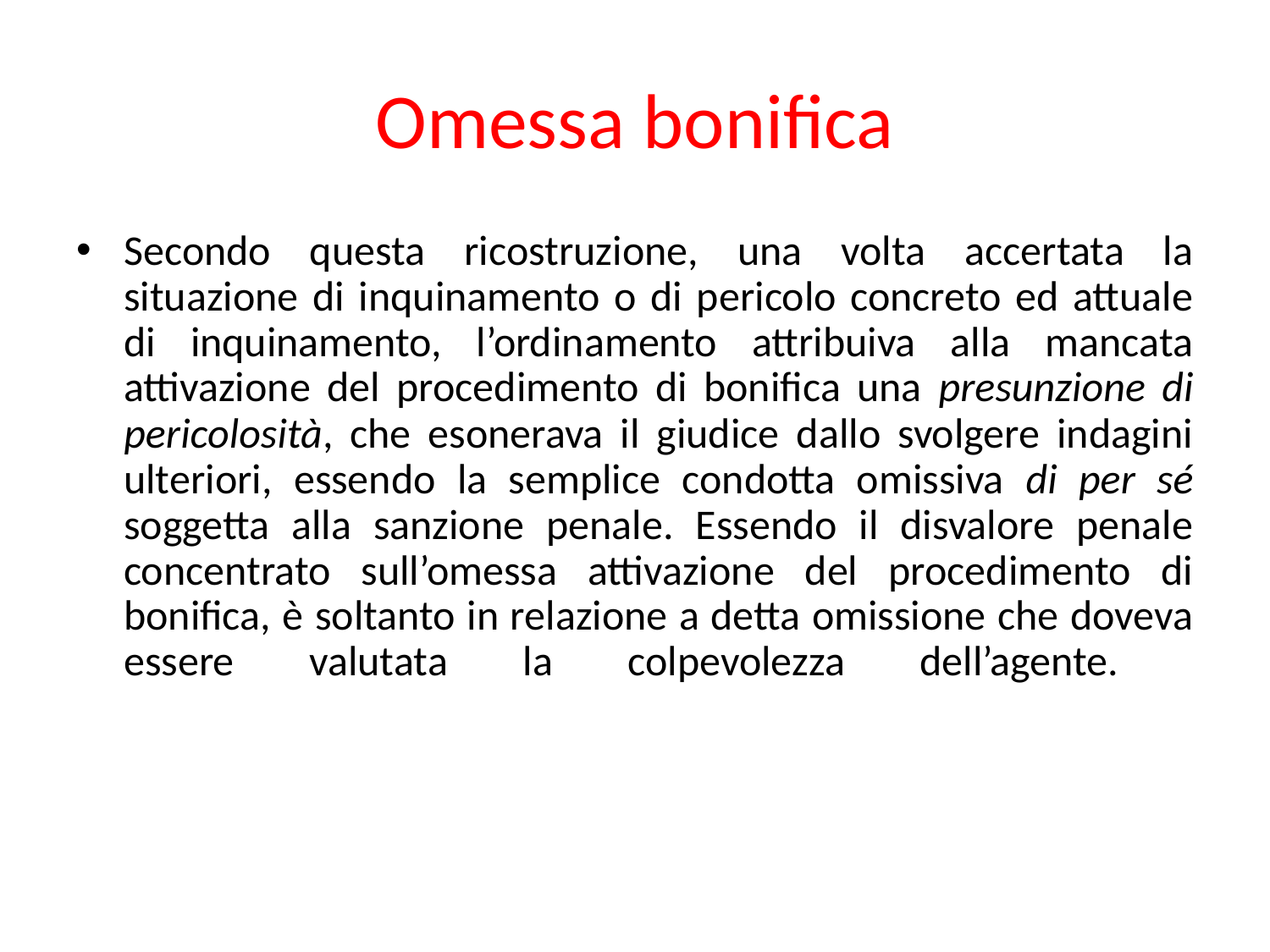

# Omessa bonifica
Secondo questa ricostruzione, una volta accertata la situazione di inquinamento o di pericolo concreto ed attuale di inquinamento, l’ordinamento attribuiva alla mancata attivazione del procedimento di bonifica una presunzione di pericolosità, che esonerava il giudice dallo svolgere indagini ulteriori, essendo la semplice condotta omissiva di per sé soggetta alla sanzione penale. Essendo il disvalore penale concentrato sull’omessa attivazione del procedimento di bonifica, è soltanto in relazione a detta omissione che doveva essere valutata la colpevolezza dell’agente.